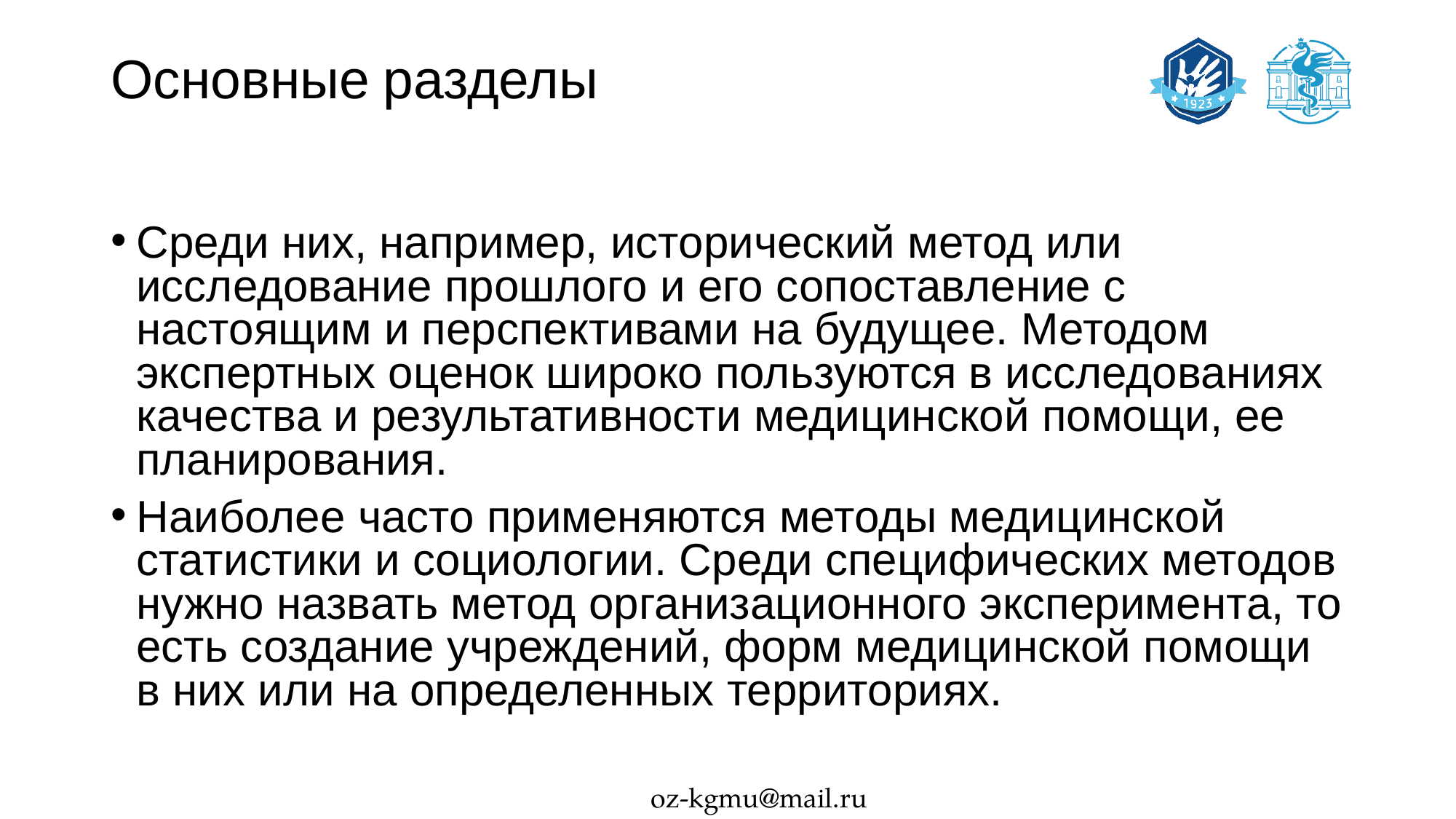

# Основные разделы
Среди них, например, исторический метод или исследование прошлого и его сопоставление с настоящим и перспективами на будущее. Методом экспертных оценок широко пользуются в исследованиях качества и результативности медицинской помощи, ее планирования.
Наиболее часто применяются методы медицинской статистики и социологии. Среди специфических методов нужно назвать метод организационного эксперимента, то есть создание учреждений, форм медицинской помощи в них или на определенных территориях.